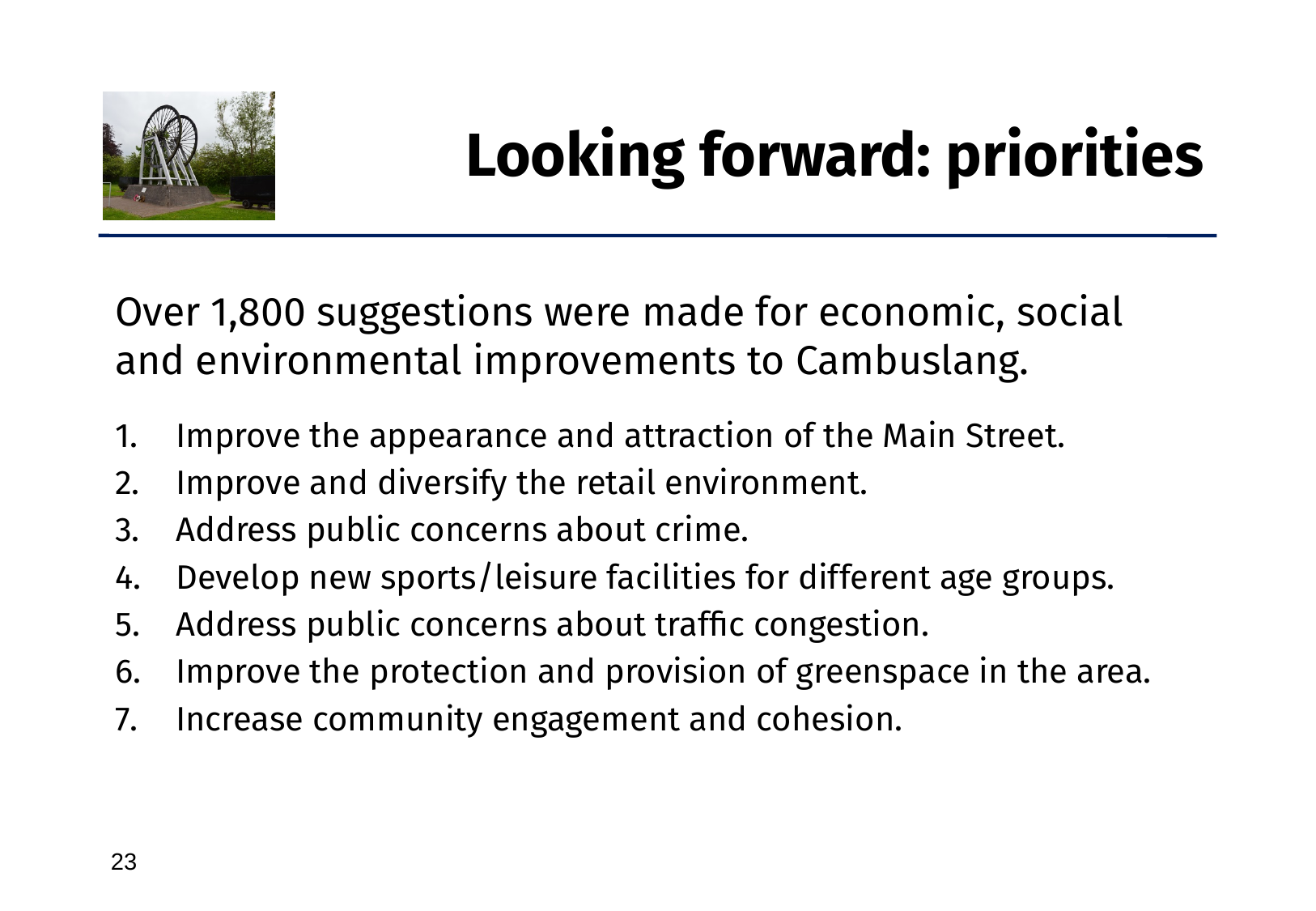

Looking forward: priorities
Over 1,800 suggestions were made for economic, social and environmental improvements to Cambuslang.

Improve the appearance and attraction of the Main Street.
Improve and diversify the retail environment.
Address public concerns about crime.
Develop new sports/leisure facilities for different age groups.
Address public concerns about traffic congestion.
Improve the protection and provision of greenspace in the area.
Increase community engagement and cohesion.

23